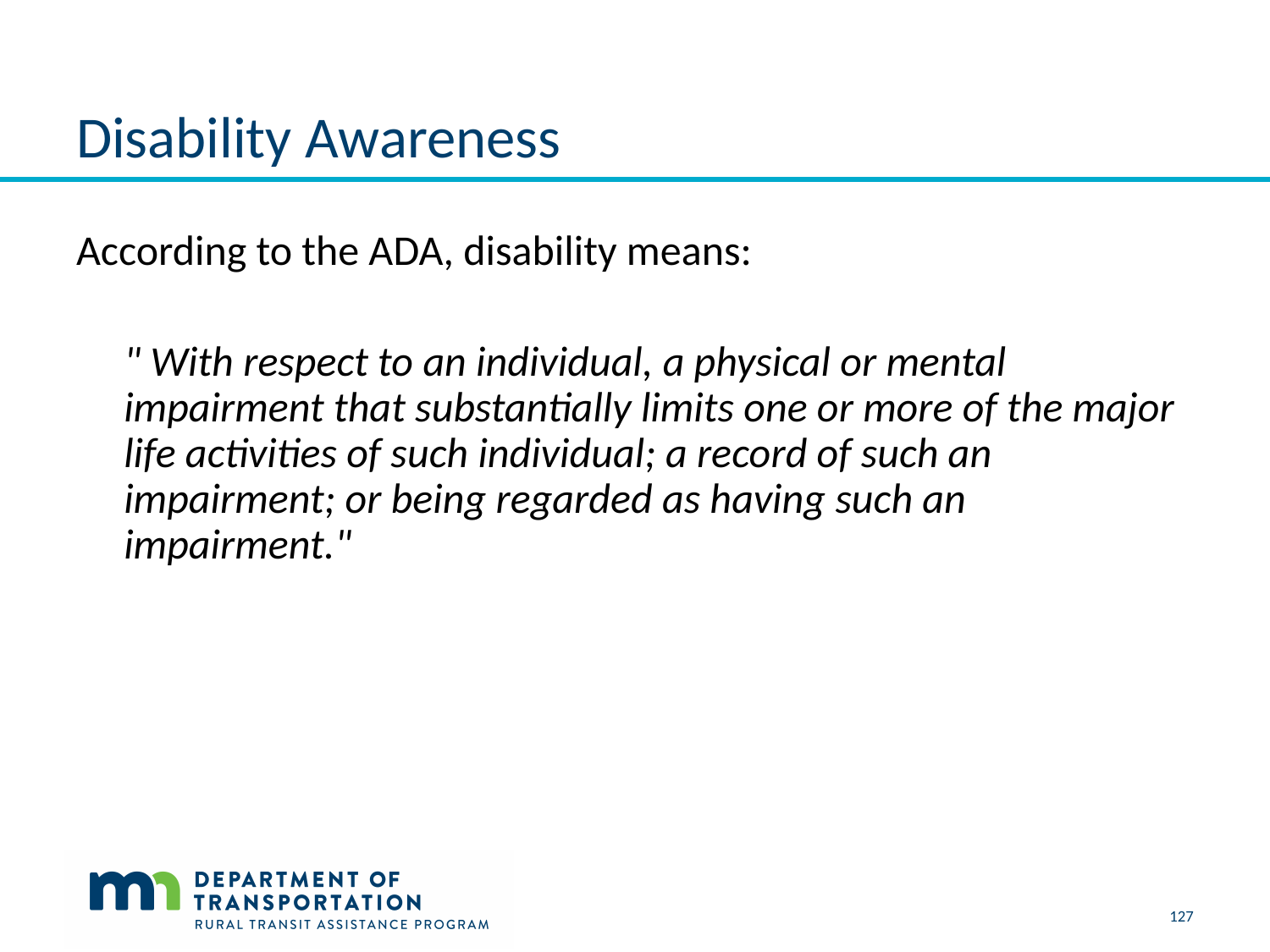

# Disability Awareness
According to the ADA, disability means:

" With respect to an individual, a physical or mental impairment that substantially limits one or more of the major life activities of such individual; a record of such an impairment; or being regarded as having such an impairment."
127